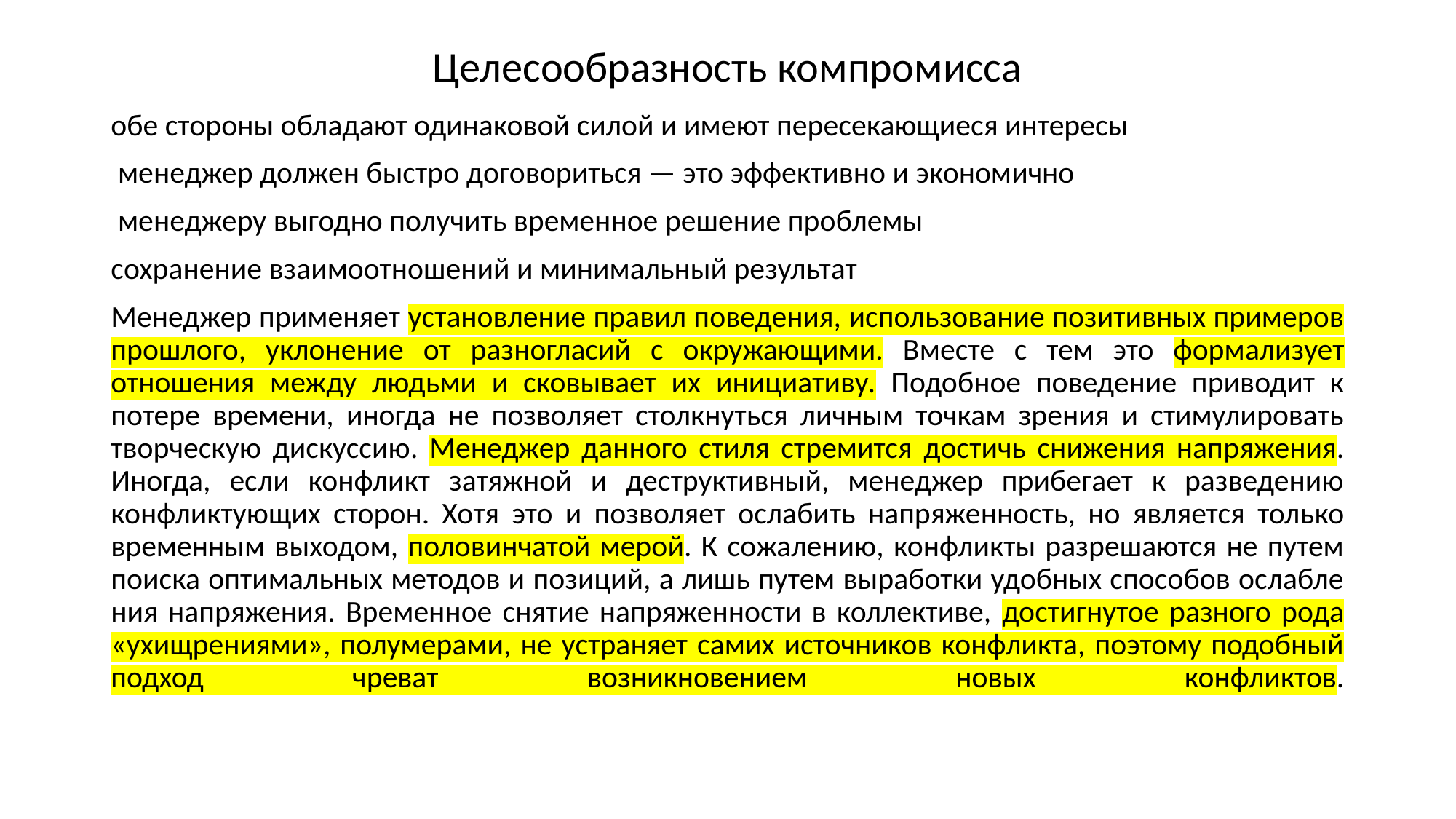

# Целесообразность компромисса
обе стороны обладают одинаковой силой и имеют пересекающиеся интересы
 менеджер должен быстро договориться — это эффективно и экономично
 менеджеру выгодно получить временное решение про­блемы
сохранение взаимоотношений и минимальный результат
Менеджер применяет устано­вление правил поведения, использование позитивных примеров прошлого, уклонение от разногласий с окружающими. Вместе с тем это формализует отношения между людьми и сковывает их инициативу. Подобное поведение приводит к потере времени, иногда не позволяет столкнуться личным точкам зрения и стимулировать творческую дискуссию. Менеджер данного стиля стремится достичь снижения нап­ряжения. Иногда, если конфликт затяжной и деструктивный, менеджер прибегает к разведению конфликтующих сторон. Хо­тя это и позволяет ослабить напряженность, но является толь­ко временным выходом, половинчатой мерой. К сожалению, конфликты разрешаются не путем поиска оптимальных методов и позиций, а лишь путем выработки удобных способов ослабле­ния напряжения. Временное снятие напряженности в коллективе, достигнутое разного рода «ухищрениями», полумерами, не устраняет самих источников конфликта, поэтому подобный подход чреват возникновением новых конфликтов.